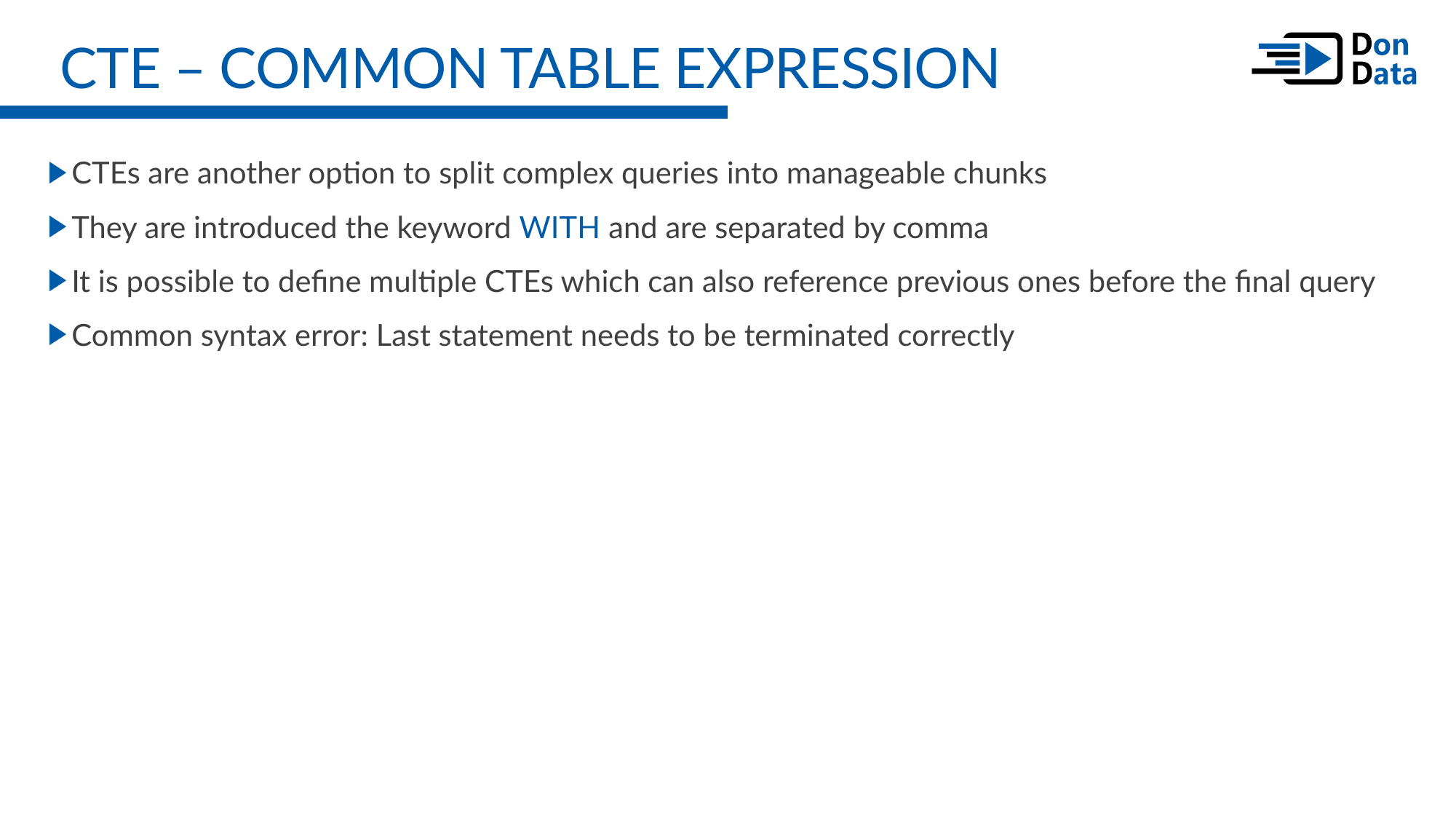

CTE – Common Table Expression
CTEs are another option to split complex queries into manageable chunks
They are introduced the keyword WITH and are separated by comma
It is possible to define multiple CTEs which can also reference previous ones before the final query
Common syntax error: Last statement needs to be terminated correctly